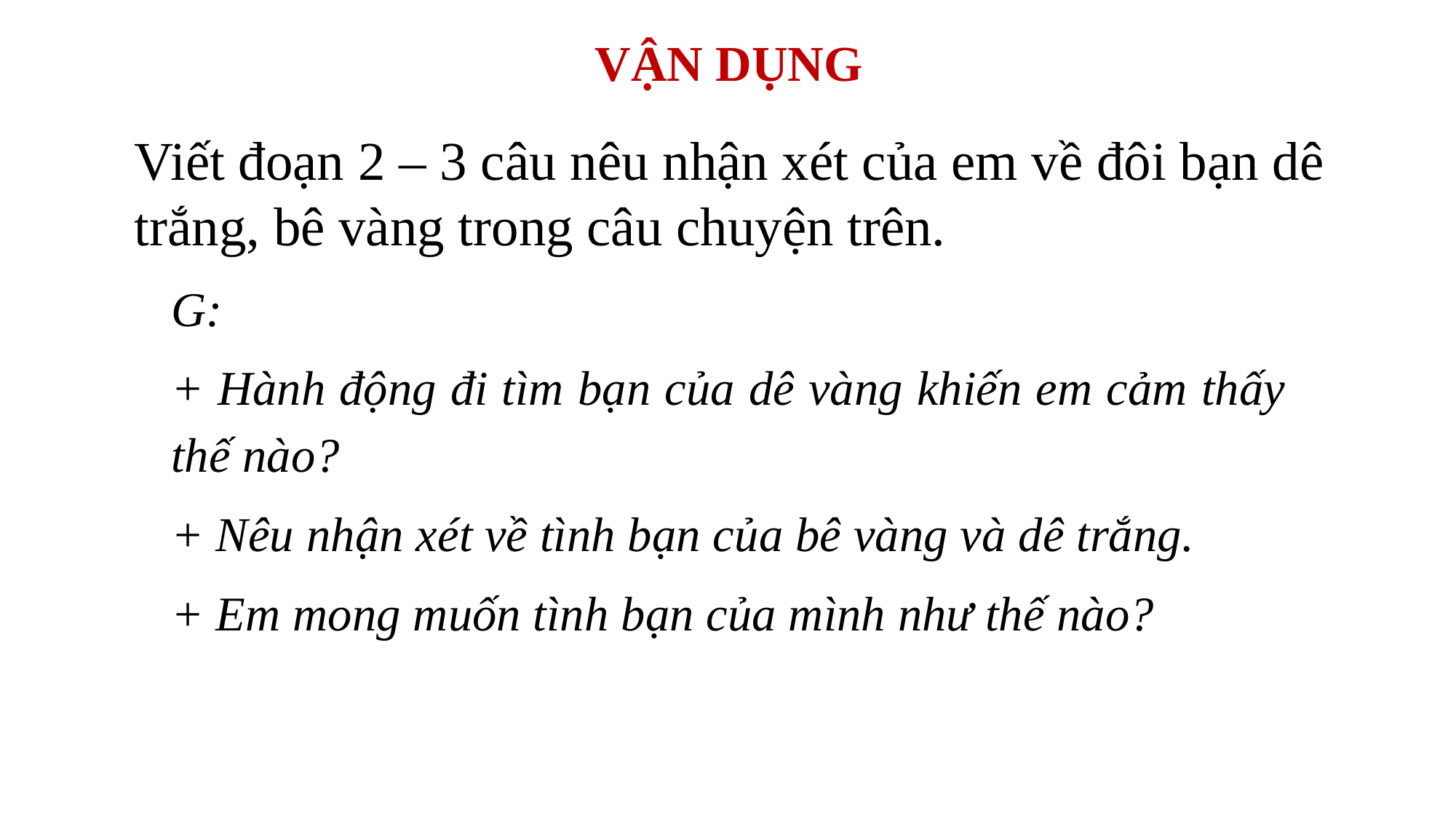

VẬN DỤNG
Viết đoạn 2 – 3 câu nêu nhận xét của em về đôi bạn dê trắng, bê vàng trong câu chuyện trên.
G:
+ Hành động đi tìm bạn của dê vàng khiến em cảm thấy thế nào?
+ Nêu nhận xét về tình bạn của bê vàng và dê trắng.
+ Em mong muốn tình bạn của mình như thế nào?